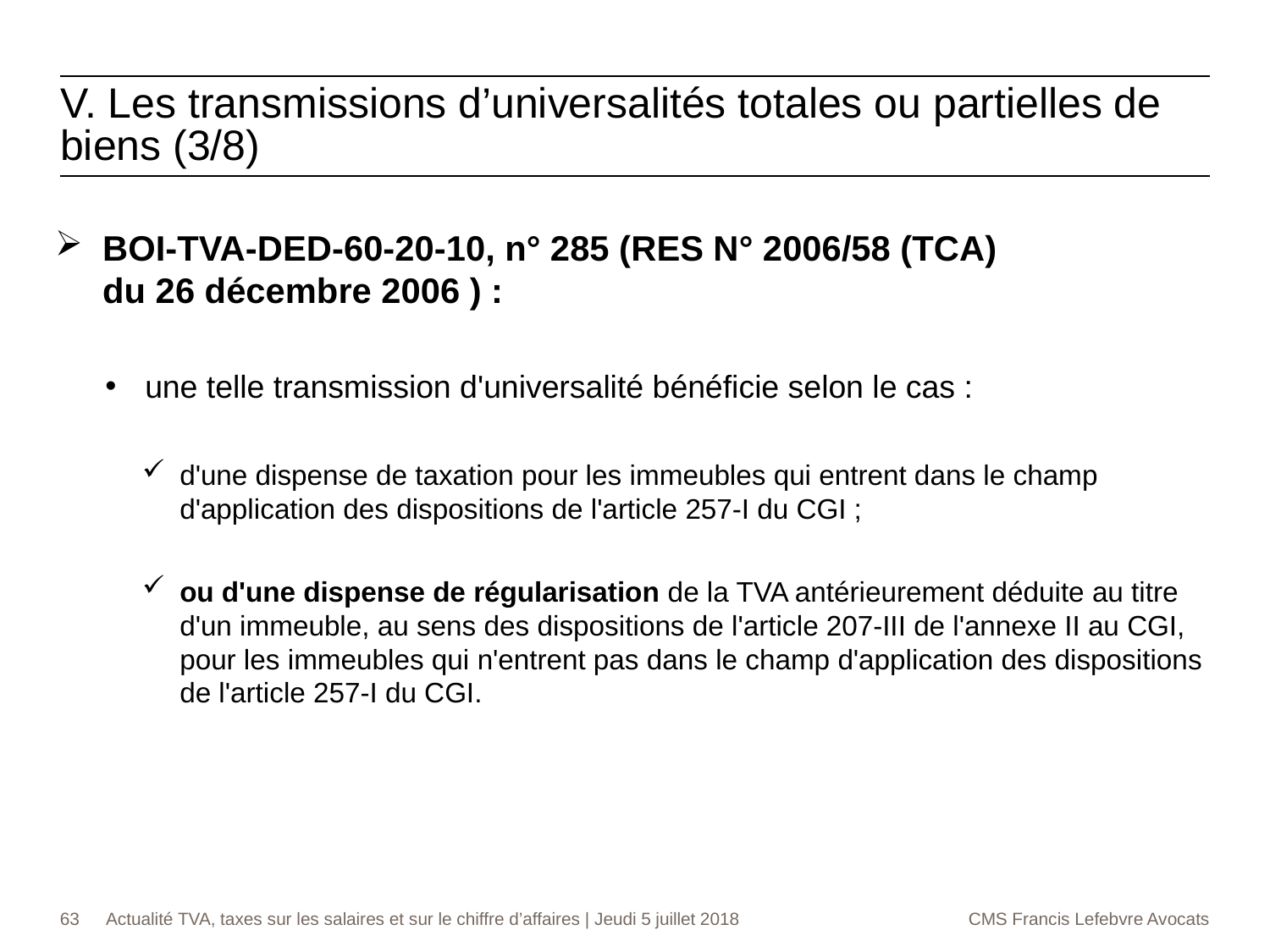

# V. Les transmissions d’universalités totales ou partielles de biens (3/8)
BOI-TVA-DED-60-20-10, n° 285 (RES N° 2006/58 (TCA)
du 26 décembre 2006 ) :

une telle transmission d'universalité bénéficie selon le cas :

d'une dispense de taxation pour les immeubles qui entrent dans le champ d'application des dispositions de l'article 257-I du CGI ;

ou d'une dispense de régularisation de la TVA antérieurement déduite au titre d'un immeuble, au sens des dispositions de l'article 207-III de l'annexe II au CGI, pour les immeubles qui n'entrent pas dans le champ d'application des dispositions de l'article 257-I du CGI.

63